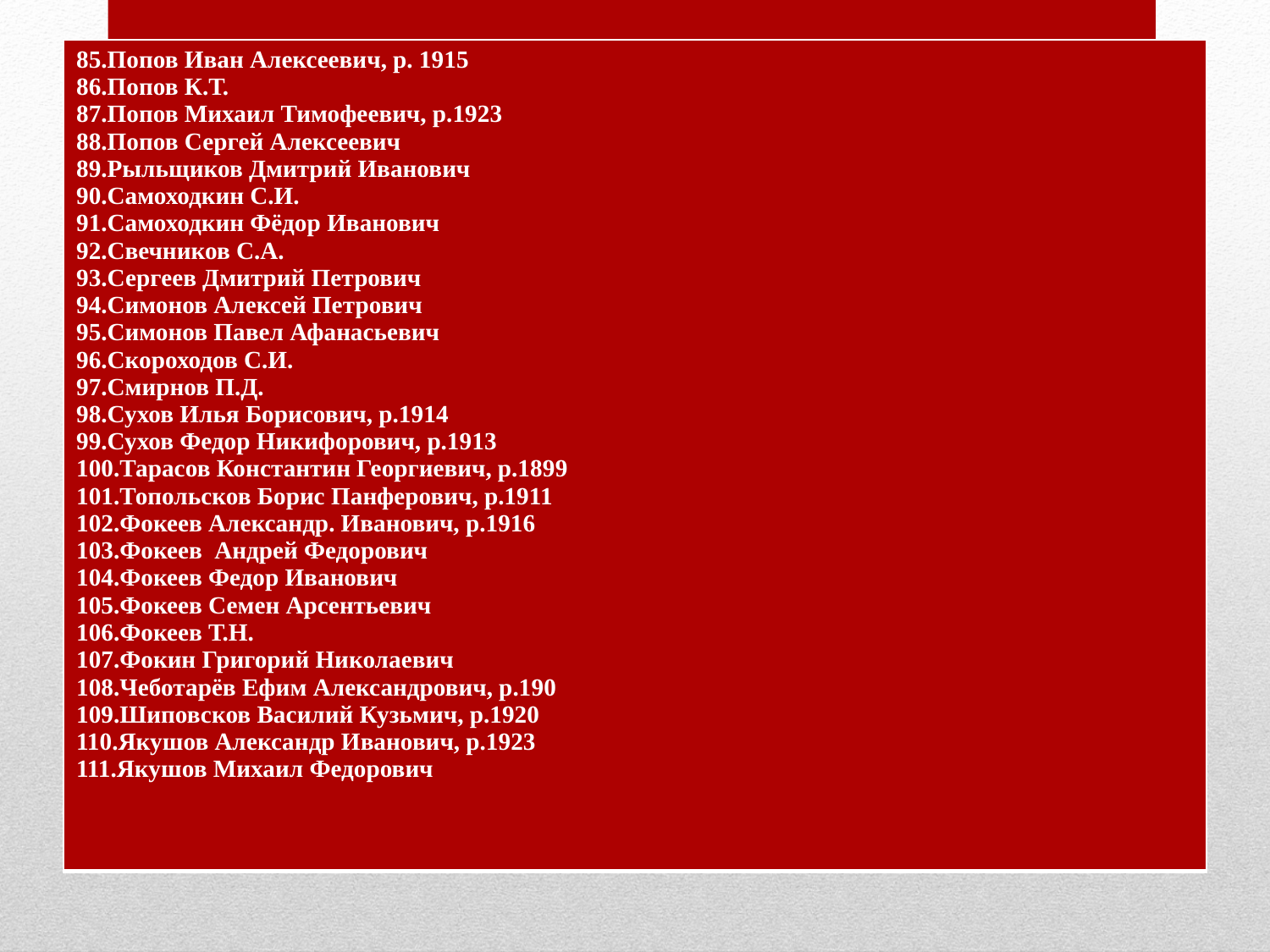

| 85.Попов Иван Алексеевич, р. 1915 86.Попов К.Т. 87.Попов Михаил Тимофеевич, р.1923 88.Попов Сергей Алексеевич 89.Рыльщиков Дмитрий Иванович 90.Самоходкин С.И. 91.Самоходкин Фёдор Иванович 92.Свечников С.А. 93.Сергеев Дмитрий Петрович 94.Симонов Алексей Петрович 95.Симонов Павел Афанасьевич 96.Скороходов С.И. 97.Смирнов П.Д. 98.Сухов Илья Борисович, р.1914 99.Сухов Федор Никифорович, р.1913 100.Тарасов Константин Георгиевич, р.1899 101.Топольсков Борис Панферович, р.1911 102.Фокеев Александр. Иванович, р.1916 103.Фокеев Андрей Федорович 104.Фокеев Федор Иванович 105.Фокеев Семен Арсентьевич 106.Фокеев Т.Н. 107.Фокин Григорий Николаевич 108.Чеботарёв Ефим Александрович, р.190 109.Шиповсков Василий Кузьмич, р.1920 110.Якушов Александр Иванович, р.1923 111.Якушов Михаил Федорович |
| --- |
#